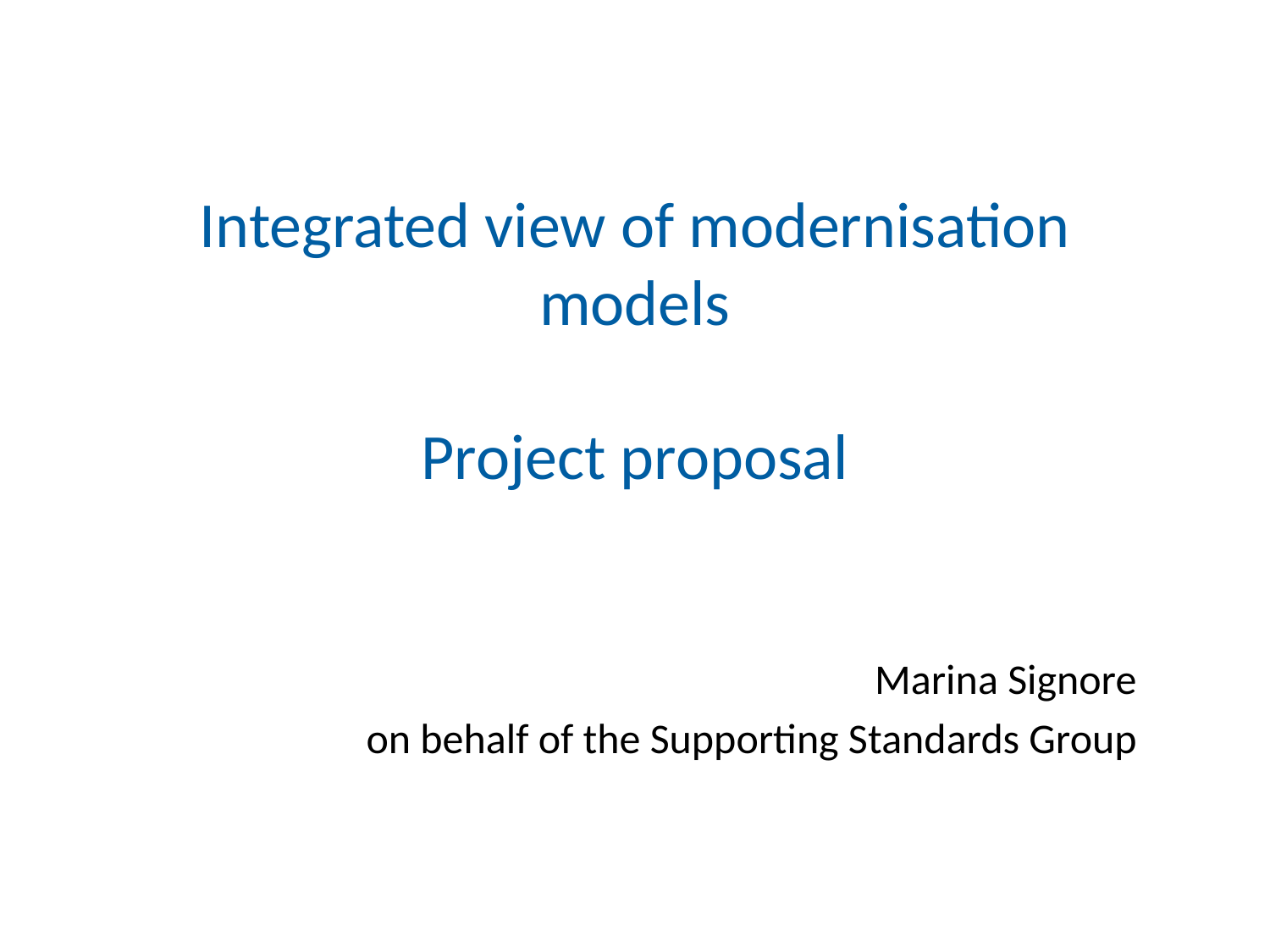

# Integrated view of modernisation models Project proposal
Marina Signore
on behalf of the Supporting Standards Group